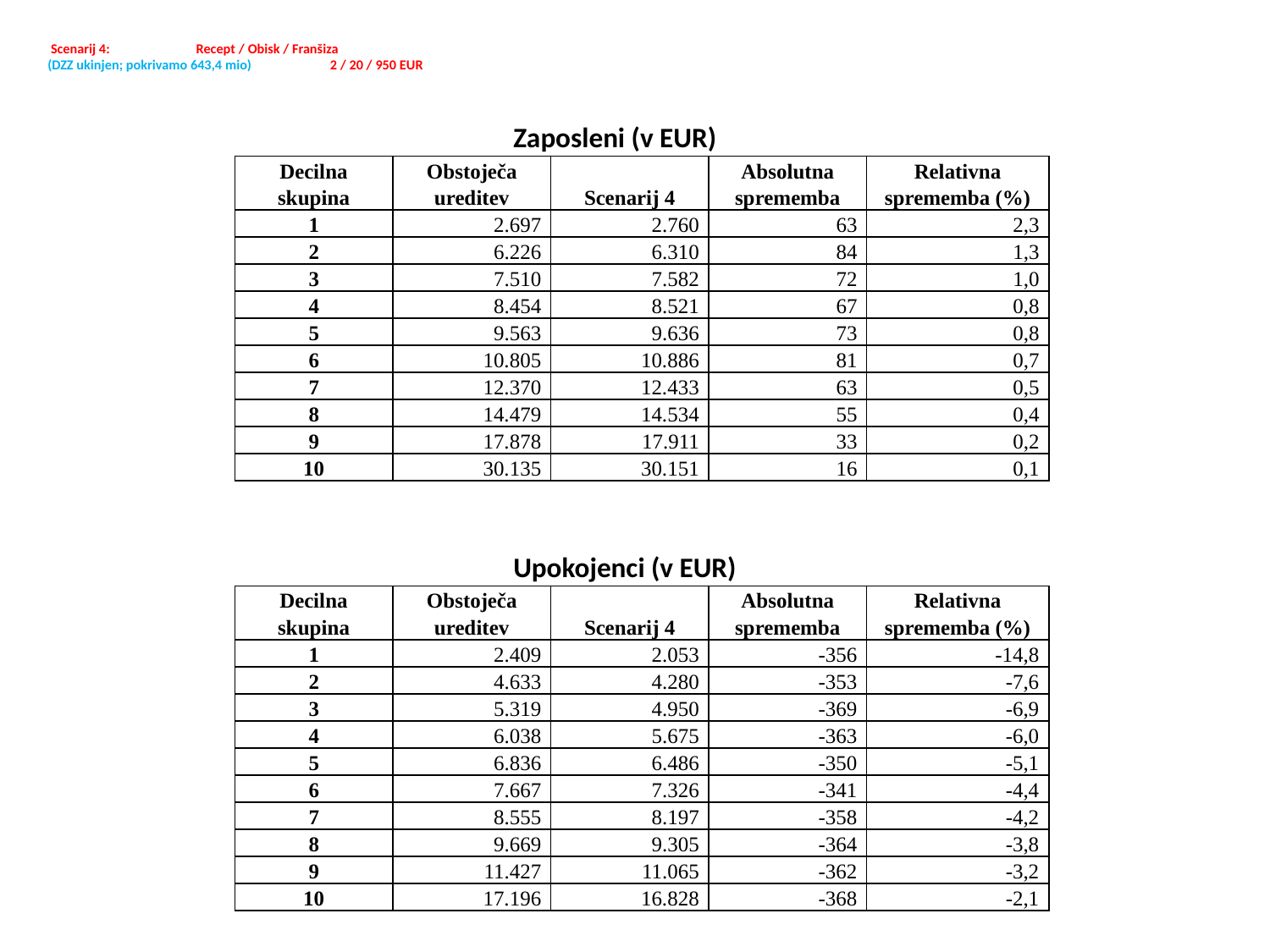

# Scenarij 4: 	    		Recept / Obisk / Franšiza (DZZ ukinjen; pokrivamo 643,4 mio)	           2 / 20 / 950 EUR
Zaposleni (v EUR)
| Decilna skupina | Obstoječa ureditev | Scenarij 4 | Absolutna sprememba | Relativna sprememba (%) |
| --- | --- | --- | --- | --- |
| 1 | 2.697 | 2.760 | 63 | 2,3 |
| 2 | 6.226 | 6.310 | 84 | 1,3 |
| 3 | 7.510 | 7.582 | 72 | 1,0 |
| 4 | 8.454 | 8.521 | 67 | 0,8 |
| 5 | 9.563 | 9.636 | 73 | 0,8 |
| 6 | 10.805 | 10.886 | 81 | 0,7 |
| 7 | 12.370 | 12.433 | 63 | 0,5 |
| 8 | 14.479 | 14.534 | 55 | 0,4 |
| 9 | 17.878 | 17.911 | 33 | 0,2 |
| 10 | 30.135 | 30.151 | 16 | 0,1 |
Upokojenci (v EUR)
| Decilna skupina | Obstoječa ureditev | Scenarij 4 | Absolutna sprememba | Relativna sprememba (%) |
| --- | --- | --- | --- | --- |
| 1 | 2.409 | 2.053 | -356 | -14,8 |
| 2 | 4.633 | 4.280 | -353 | -7,6 |
| 3 | 5.319 | 4.950 | -369 | -6,9 |
| 4 | 6.038 | 5.675 | -363 | -6,0 |
| 5 | 6.836 | 6.486 | -350 | -5,1 |
| 6 | 7.667 | 7.326 | -341 | -4,4 |
| 7 | 8.555 | 8.197 | -358 | -4,2 |
| 8 | 9.669 | 9.305 | -364 | -3,8 |
| 9 | 11.427 | 11.065 | -362 | -3,2 |
| 10 | 17.196 | 16.828 | -368 | -2,1 |